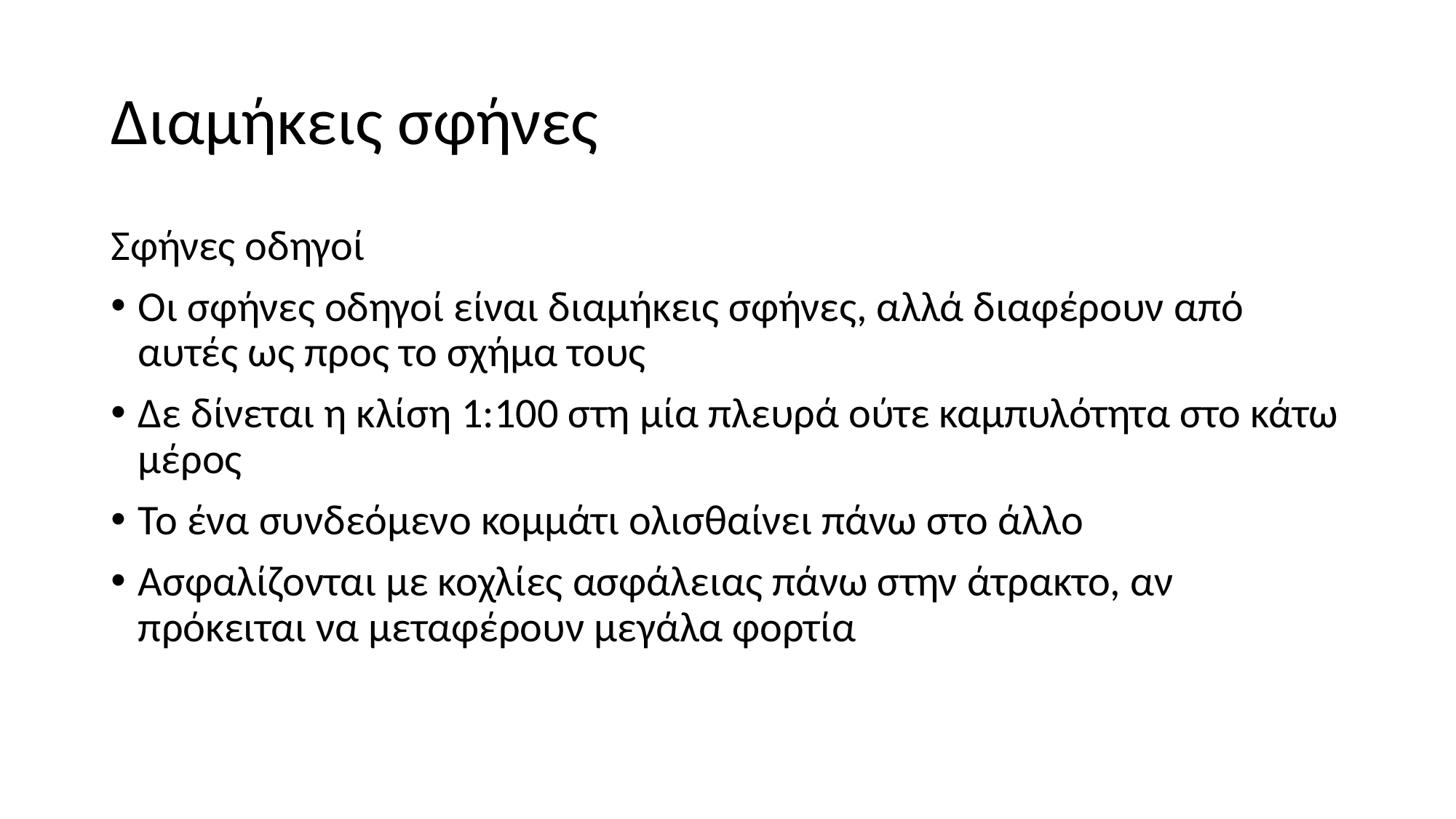

# Διαμήκεις σφήνες
Σφήνες οδηγοί
Οι σφήνες οδηγοί είναι διαμήκεις σφήνες, αλλά διαφέρουν από αυτές ως προς το σχήμα τους
Δε δίνεται η κλίση 1:100 στη μία πλευρά ούτε καμπυλότητα στο κάτω μέρος
Το ένα συνδεόμενο κομμάτι ολισθαίνει πάνω στο άλλο
Ασφαλίζονται με κοχλίες ασφάλειας πάνω στην άτρακτο, αν πρόκειται να μεταφέρουν μεγάλα φορτία